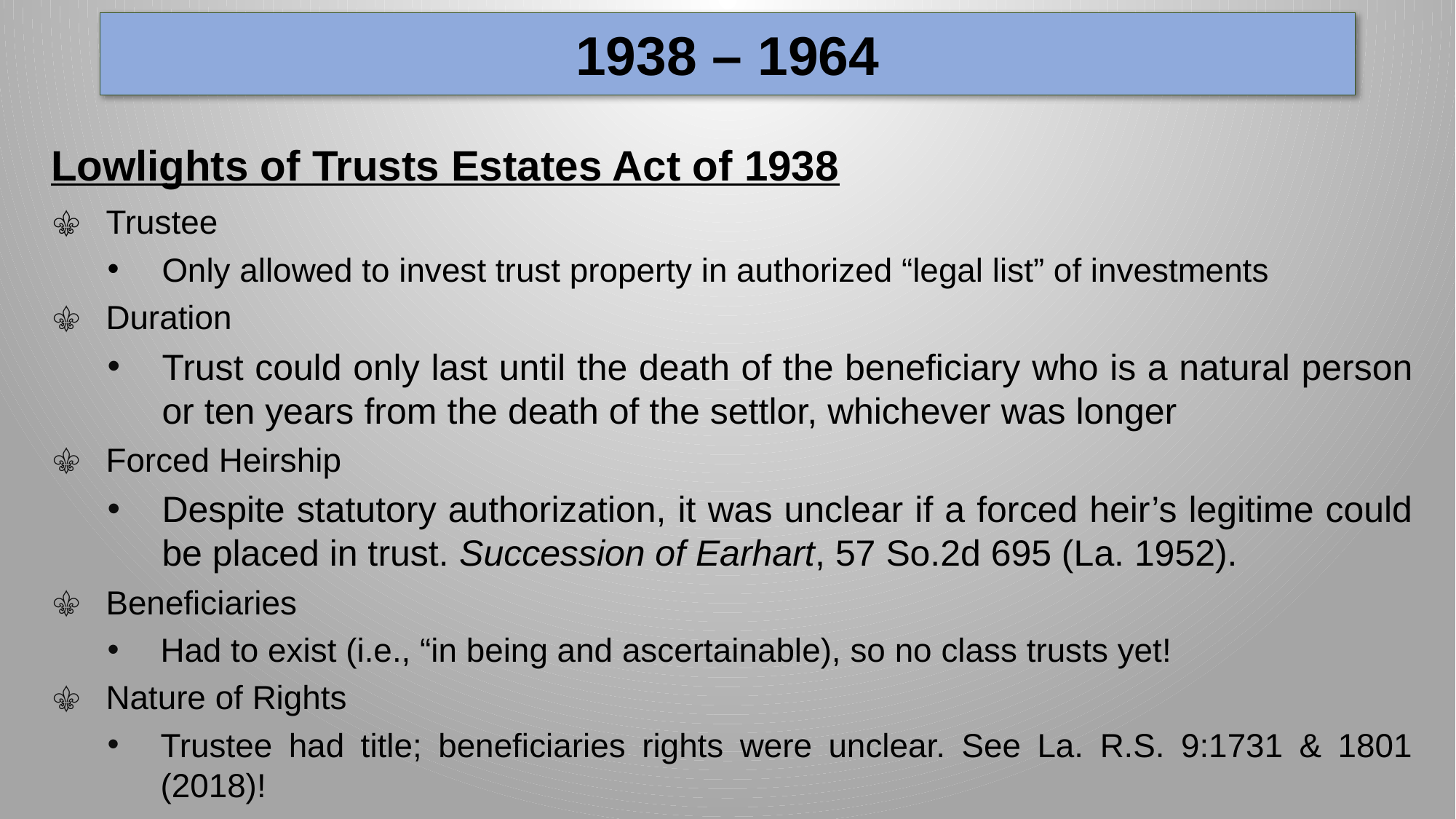

1938 – 1964
Lowlights of Trusts Estates Act of 1938
Trustee
Only allowed to invest trust property in authorized “legal list” of investments
Duration
Trust could only last until the death of the beneficiary who is a natural person or ten years from the death of the settlor, whichever was longer
Forced Heirship
Despite statutory authorization, it was unclear if a forced heir’s legitime could be placed in trust. Succession of Earhart, 57 So.2d 695 (La. 1952).
Beneficiaries
Had to exist (i.e., “in being and ascertainable), so no class trusts yet!
Nature of Rights
Trustee had title; beneficiaries rights were unclear. See La. R.S. 9:1731 & 1801 (2018)!